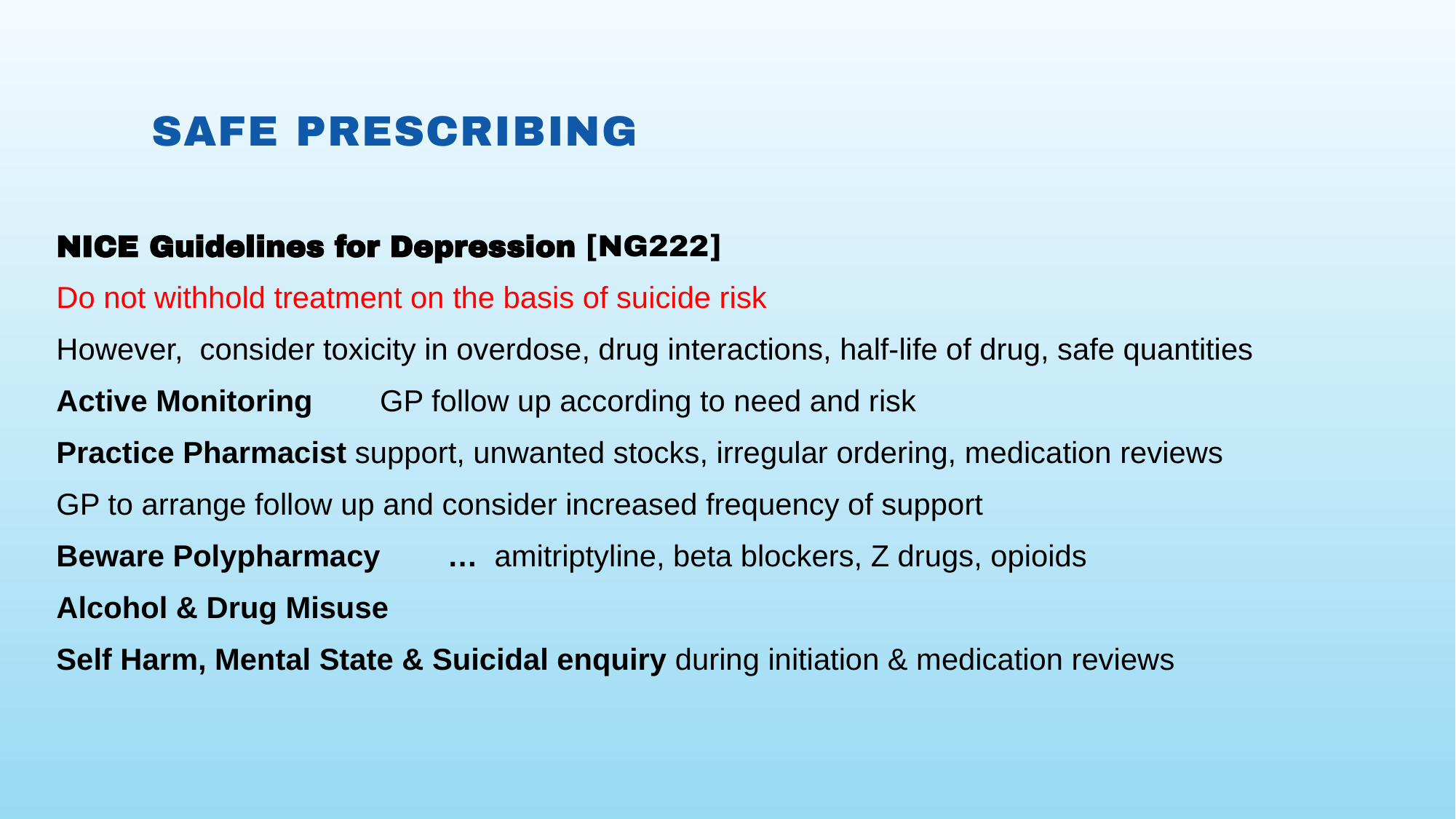

# Safe Prescribing
NICE Guidelines for Depression [NG222]
Do not withhold treatment on the basis of suicide risk
However,  consider toxicity in overdose, drug interactions, half-life of drug, safe quantities
Active Monitoring        GP follow up according to need and risk
Practice Pharmacist support, unwanted stocks, irregular ordering, medication reviews
GP to arrange follow up and consider increased frequency of support
Beware Polypharmacy        …  amitriptyline, beta blockers, Z drugs, opioids
Alcohol & Drug Misuse
Self Harm, Mental State & Suicidal enquiry during initiation & medication reviews